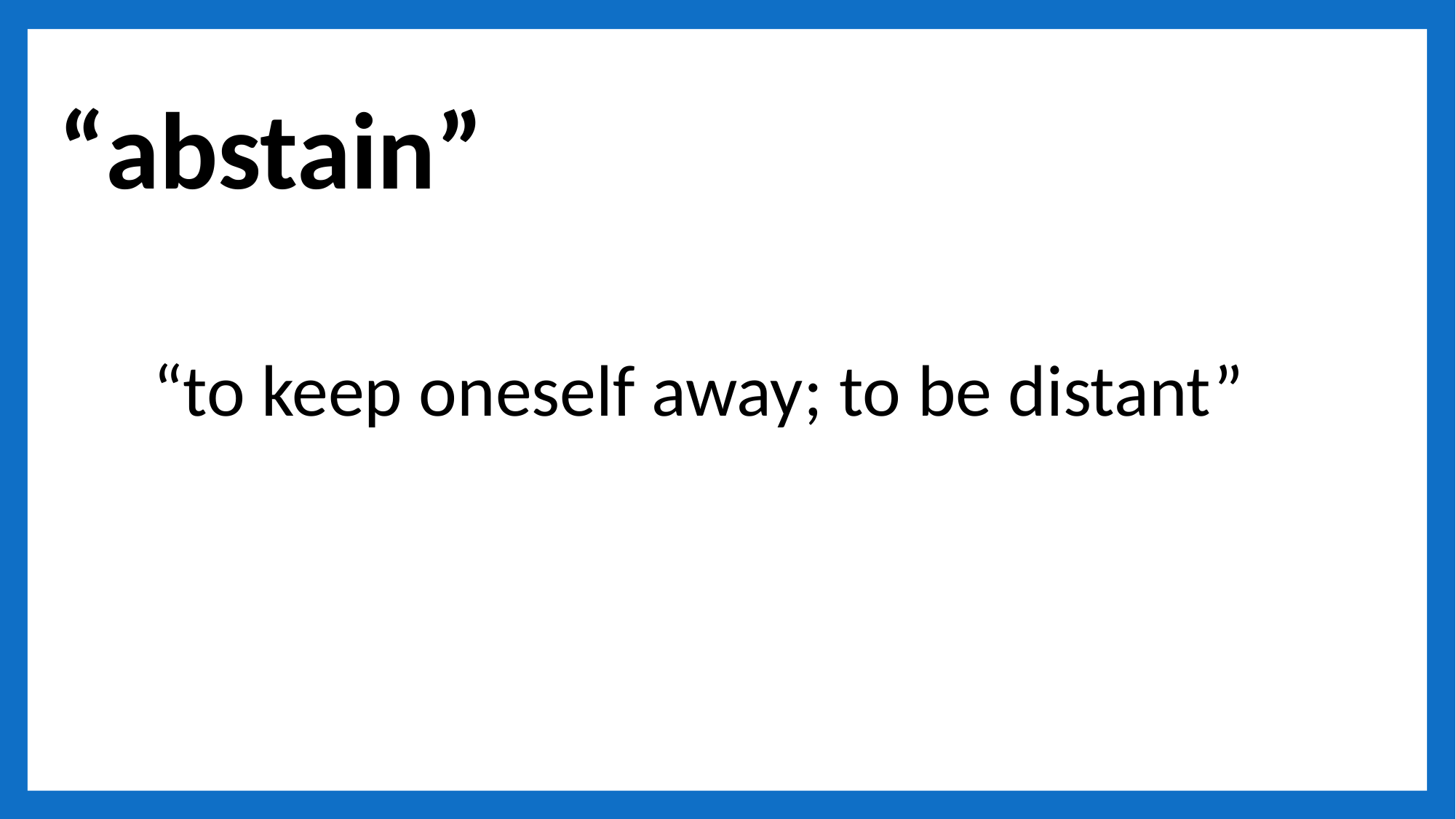

# “abstain”
“to keep oneself away; to be distant”